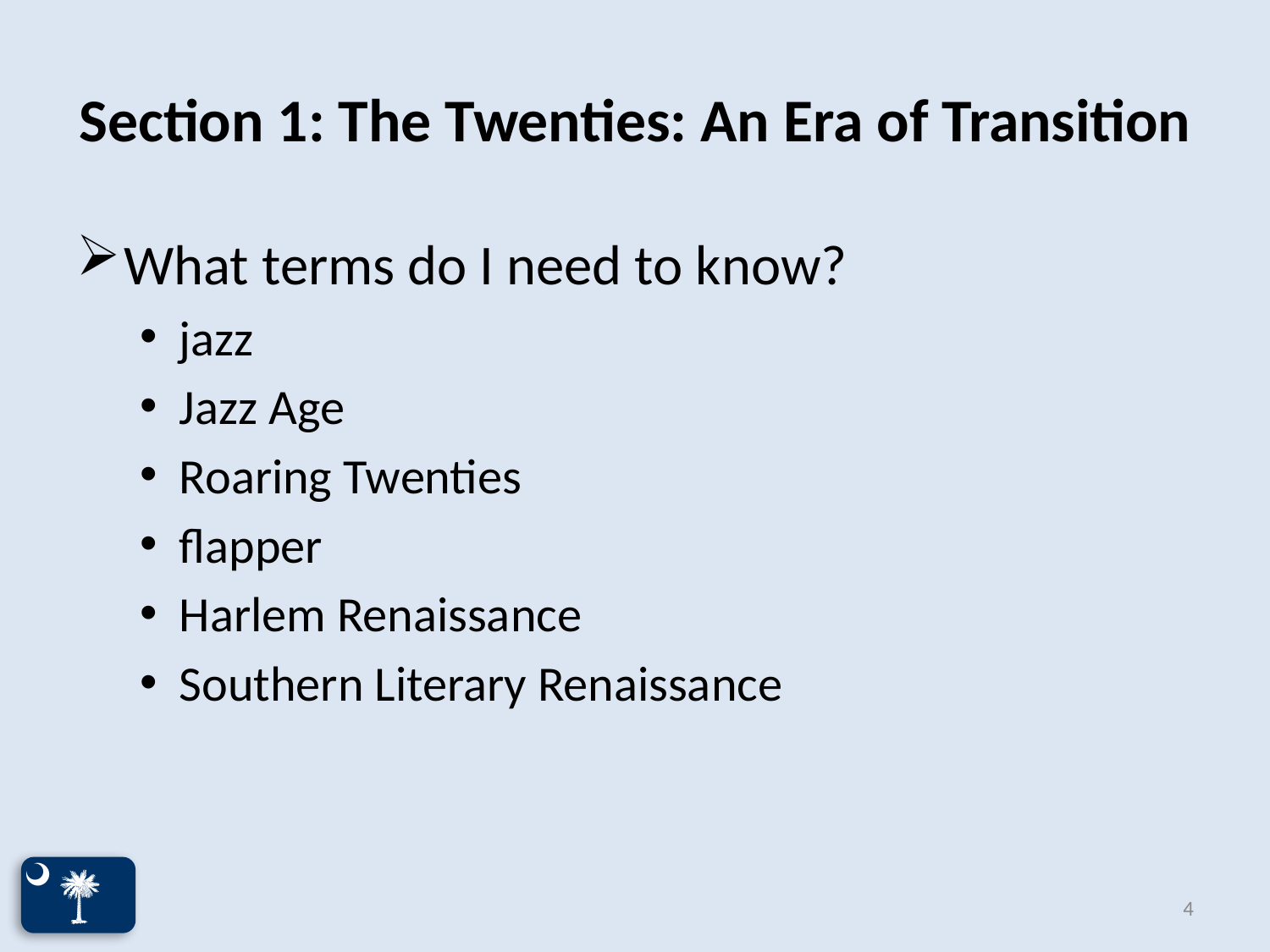

# Section 1: The Twenties: An Era of Transition
What terms do I need to know?
jazz
Jazz Age
Roaring Twenties
flapper
Harlem Renaissance
Southern Literary Renaissance

4